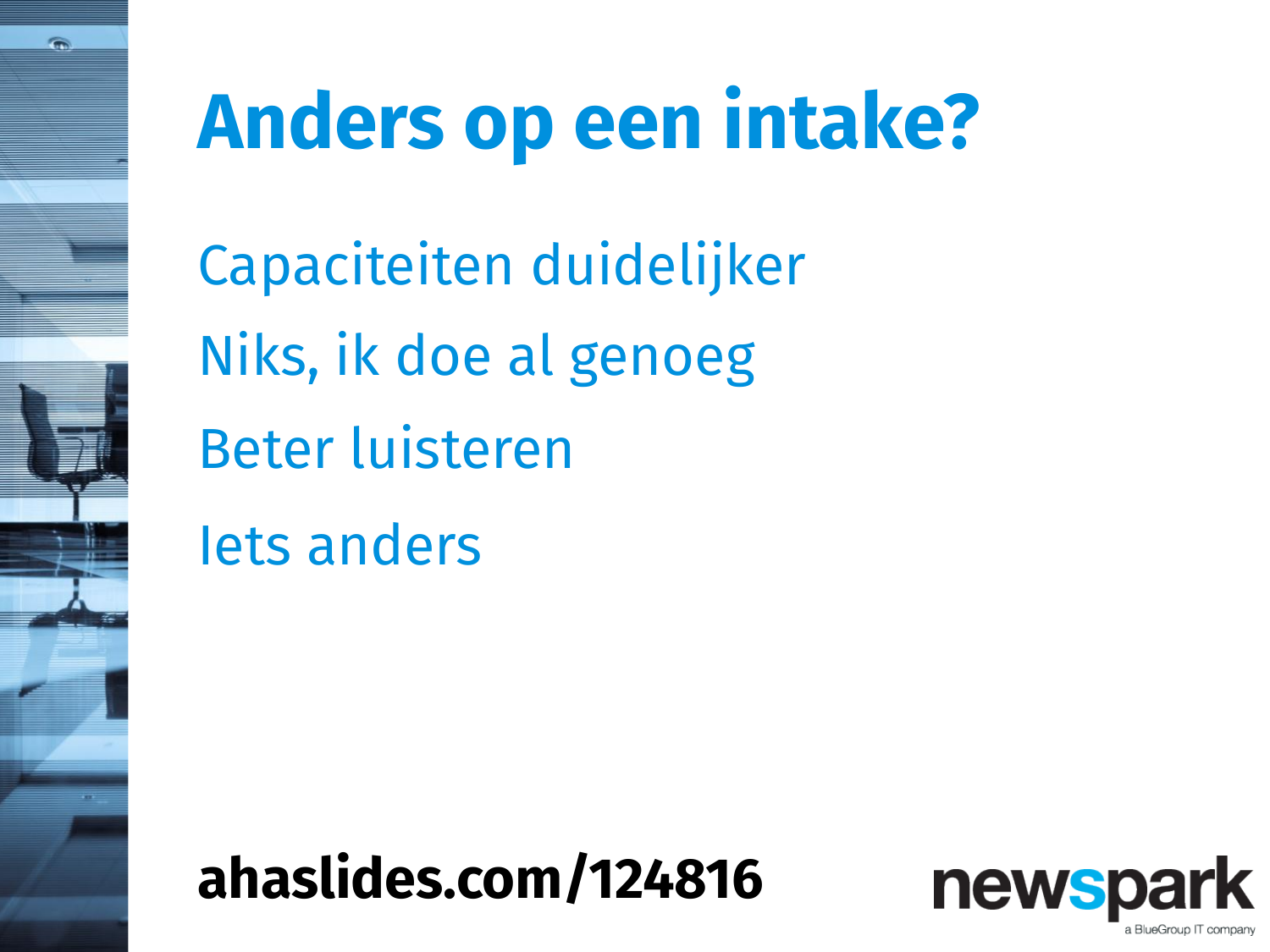

# Anders op een intake?
Capaciteiten duidelijker
Niks, ik doe al genoeg
Beter luisteren
Iets anders
ahaslides.com/124816